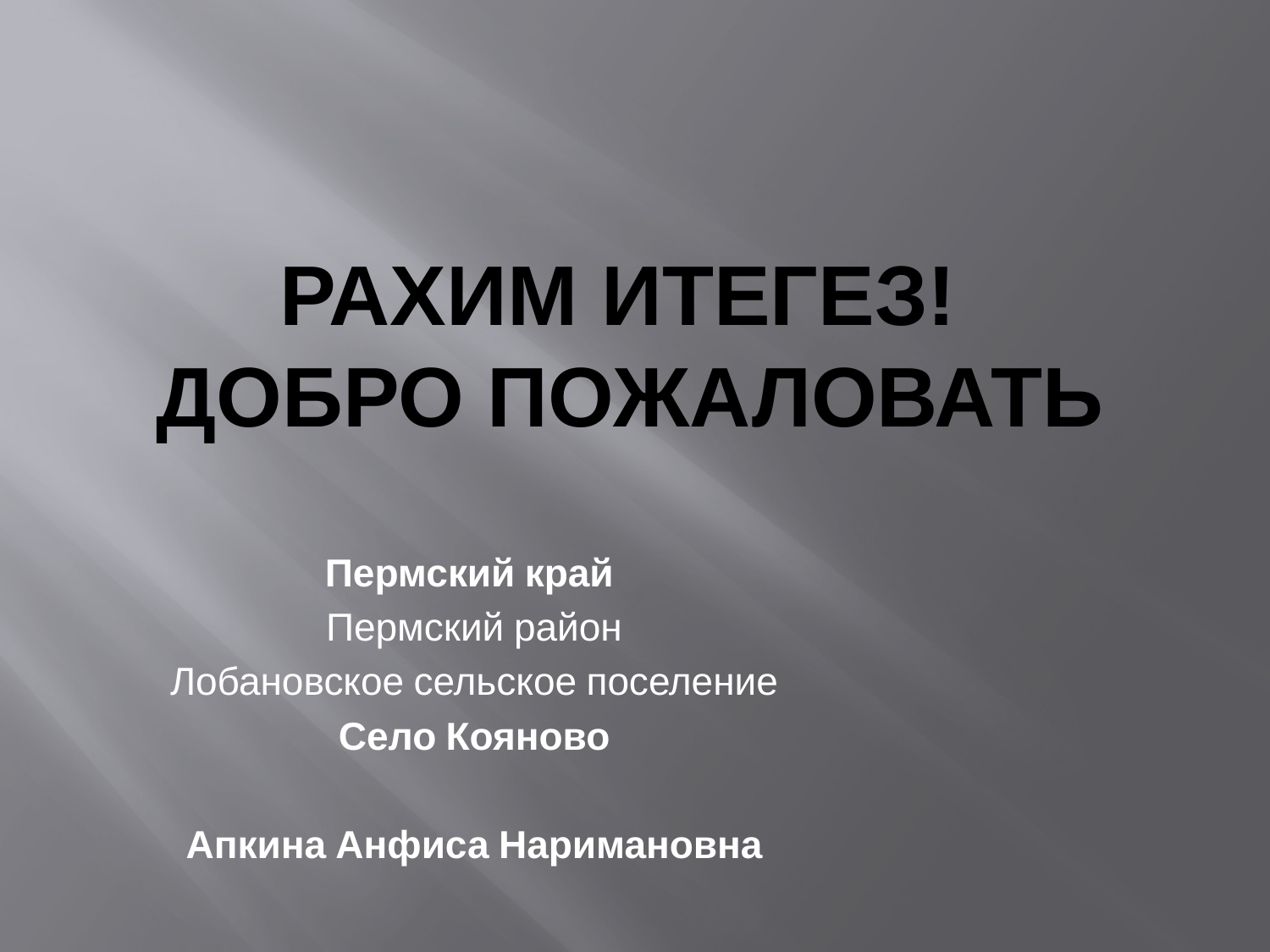

# РАХИМ ИТЕГЕЗ! Добро пожаловать
Пермский край
Пермский район
Лобановское сельское поселение
Село Кояново

Апкина Анфиса Наримановна